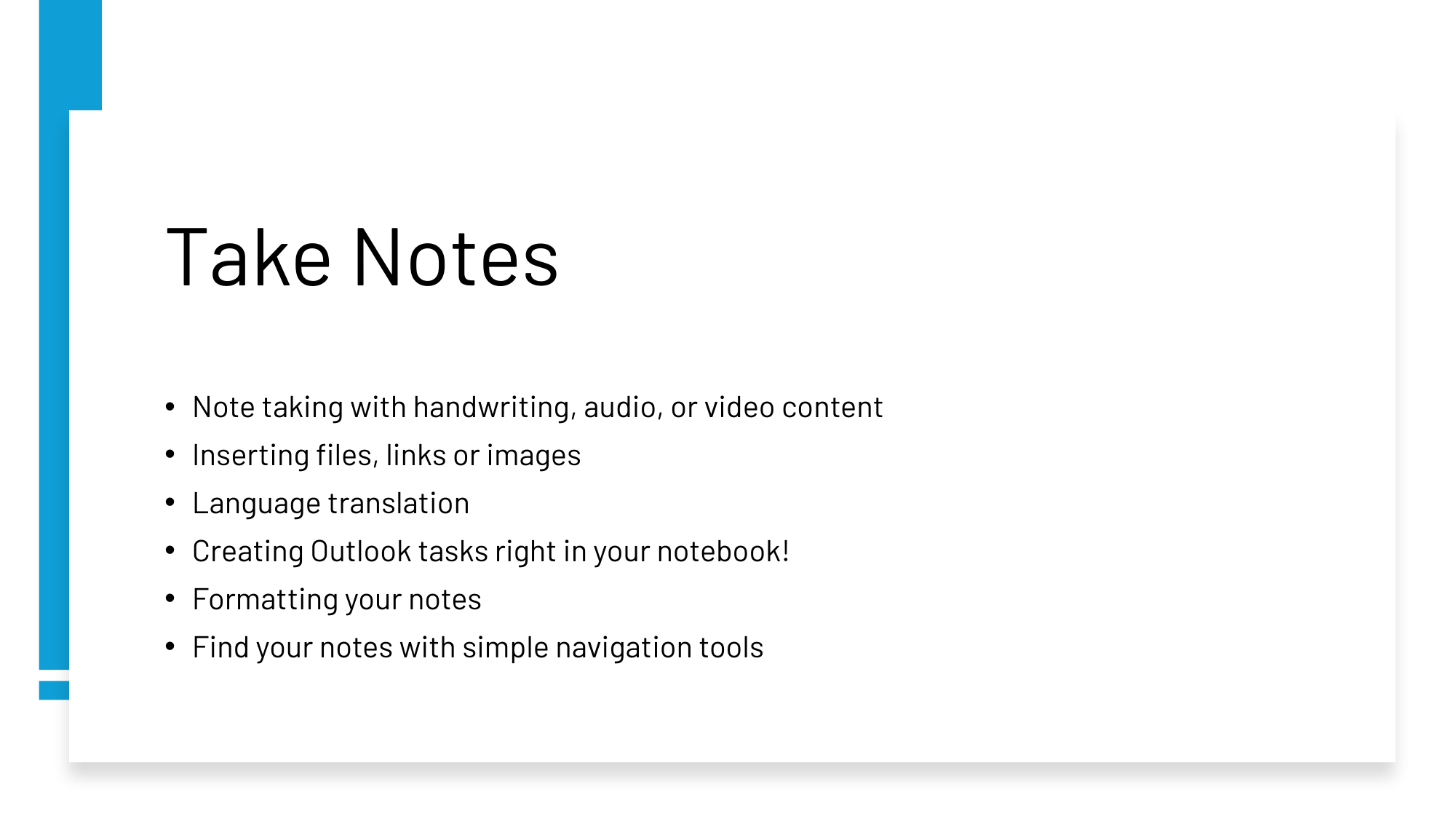

# Take Notes

Note taking with handwriting, audio, or video content
Inserting files, links or images
Language translation
Creating Outlook tasks right in your notebook!
Formatting your notes
Find your notes with simple navigation tools